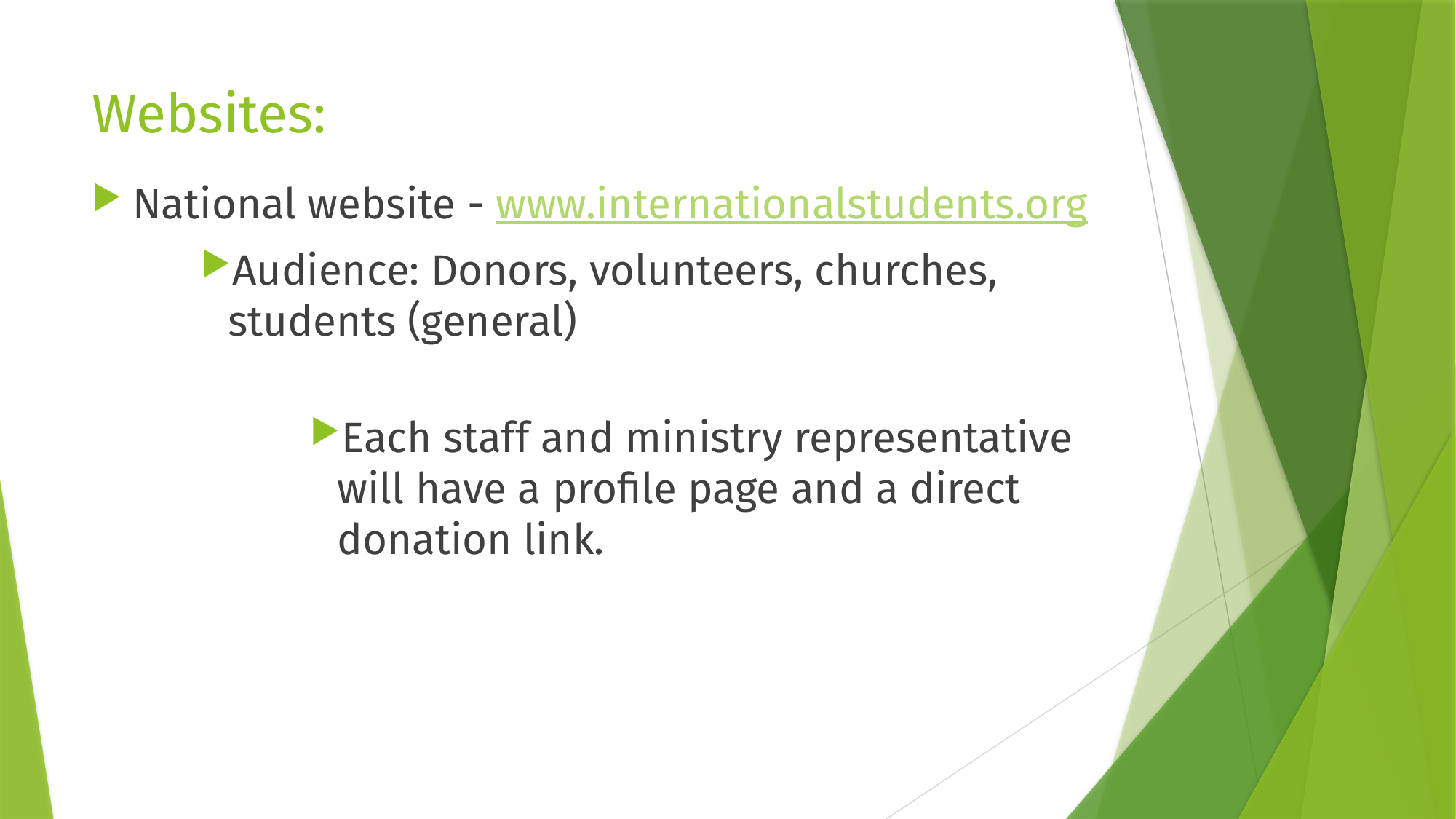

# Websites:
National website - www.internationalstudents.org
Audience: Donors, volunteers, churches, students (general)
Each staff and ministry representative will have a profile page and a direct donation link.